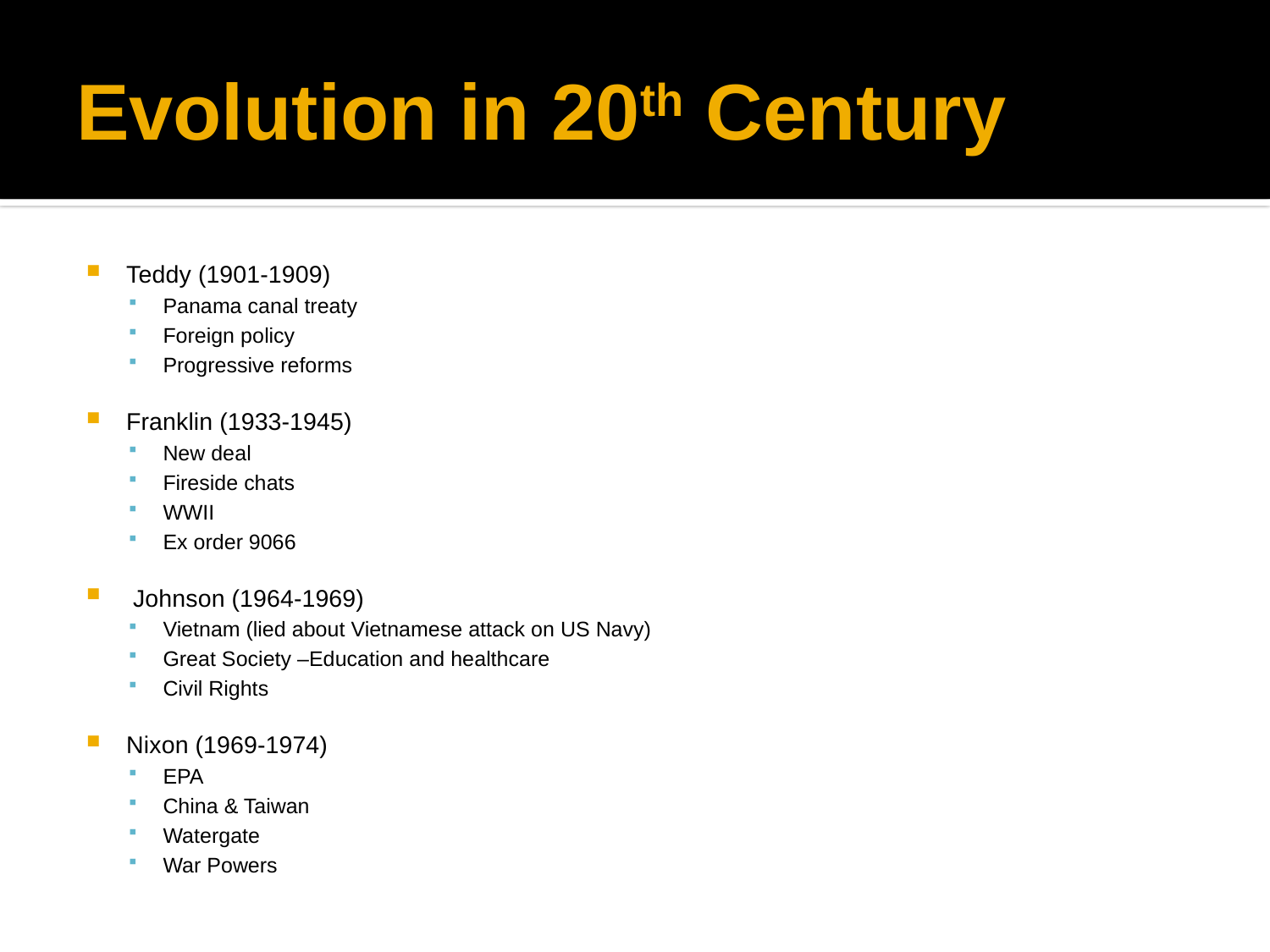

# Evolution in 20th Century
Teddy (1901-1909)
Panama canal treaty
Foreign policy
Progressive reforms

Franklin (1933-1945)
New deal
Fireside chats
WWII
Ex order 9066

 Johnson (1964-1969)
Vietnam (lied about Vietnamese attack on US Navy)
Great Society –Education and healthcare
Civil Rights

Nixon (1969-1974)
EPA
China & Taiwan
Watergate
War Powers